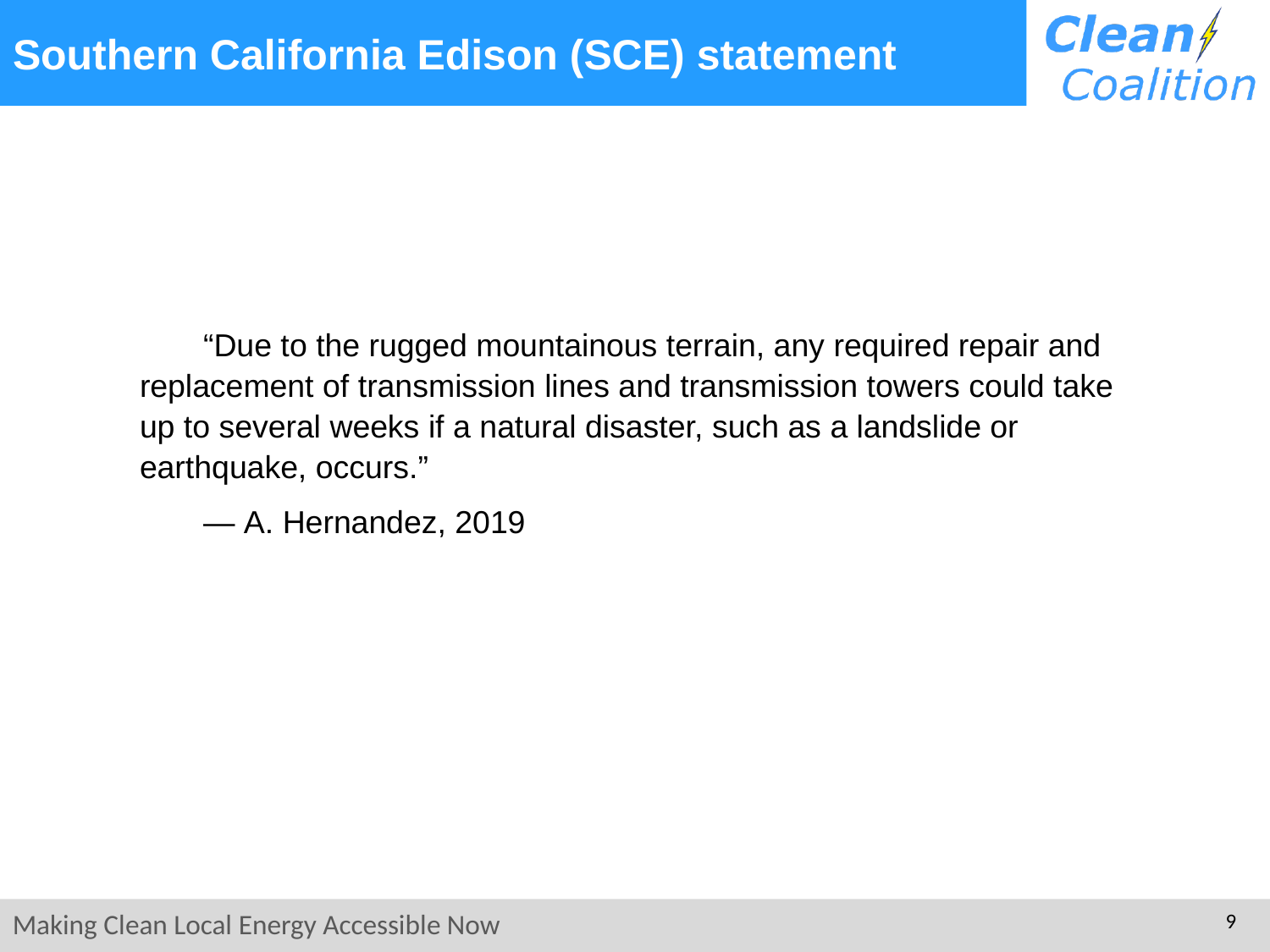

# Southern California Edison (SCE) statement
“Due to the rugged mountainous terrain, any required repair and replacement of transmission lines and transmission towers could take up to several weeks if a natural disaster, such as a landslide or earthquake, occurs.”
— A. Hernandez, 2019